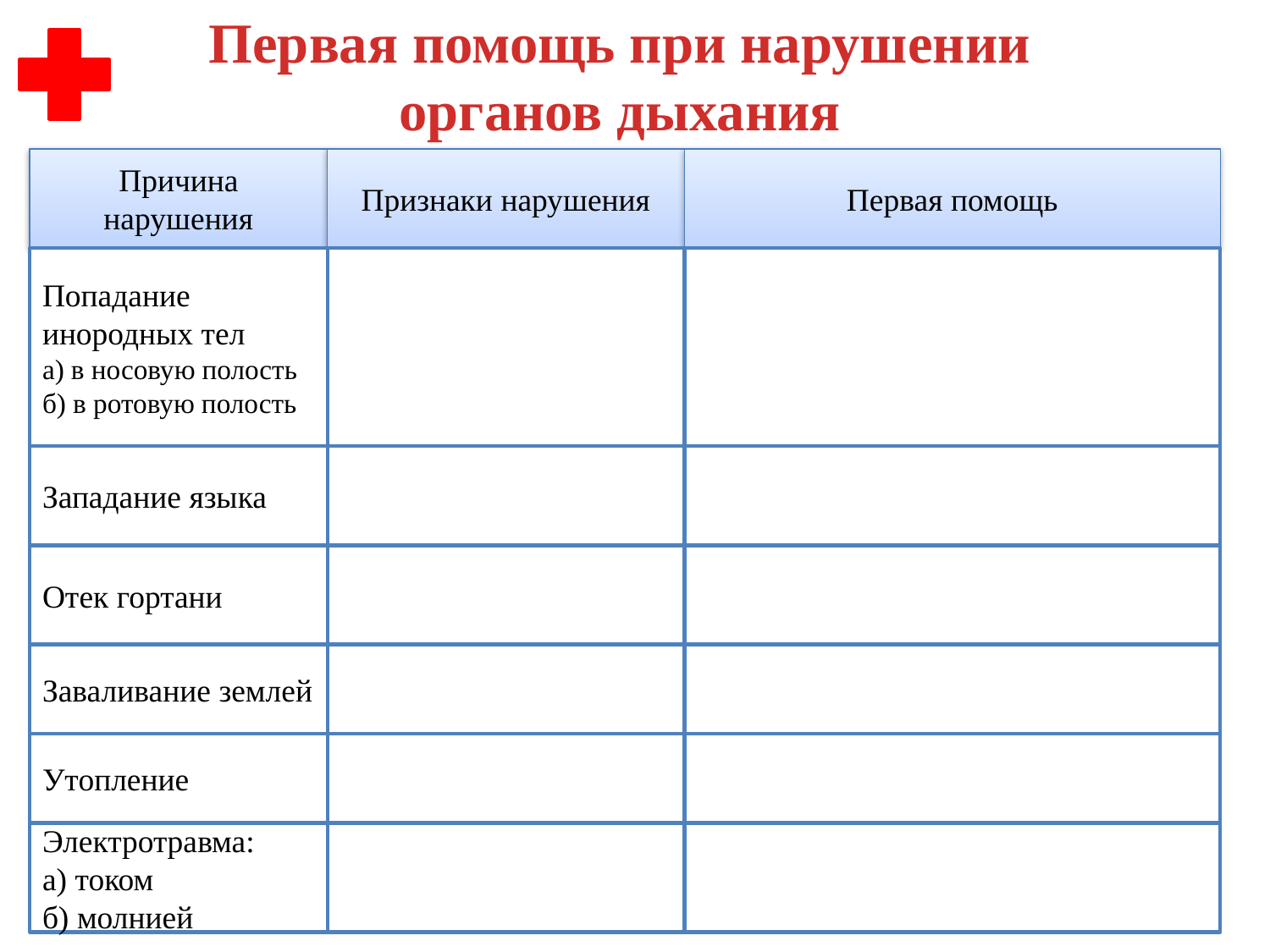

Первая помощь при нарушении
органов дыхания

Причина нарушения
Признаки нарушения
Первая помощь
Попадание инородных тел
а) в носовую полость
б) в ротовую полость

Западание языка

Отек гортани

Заваливание землей

Утопление

Электротравма:
а) током
б) молнией